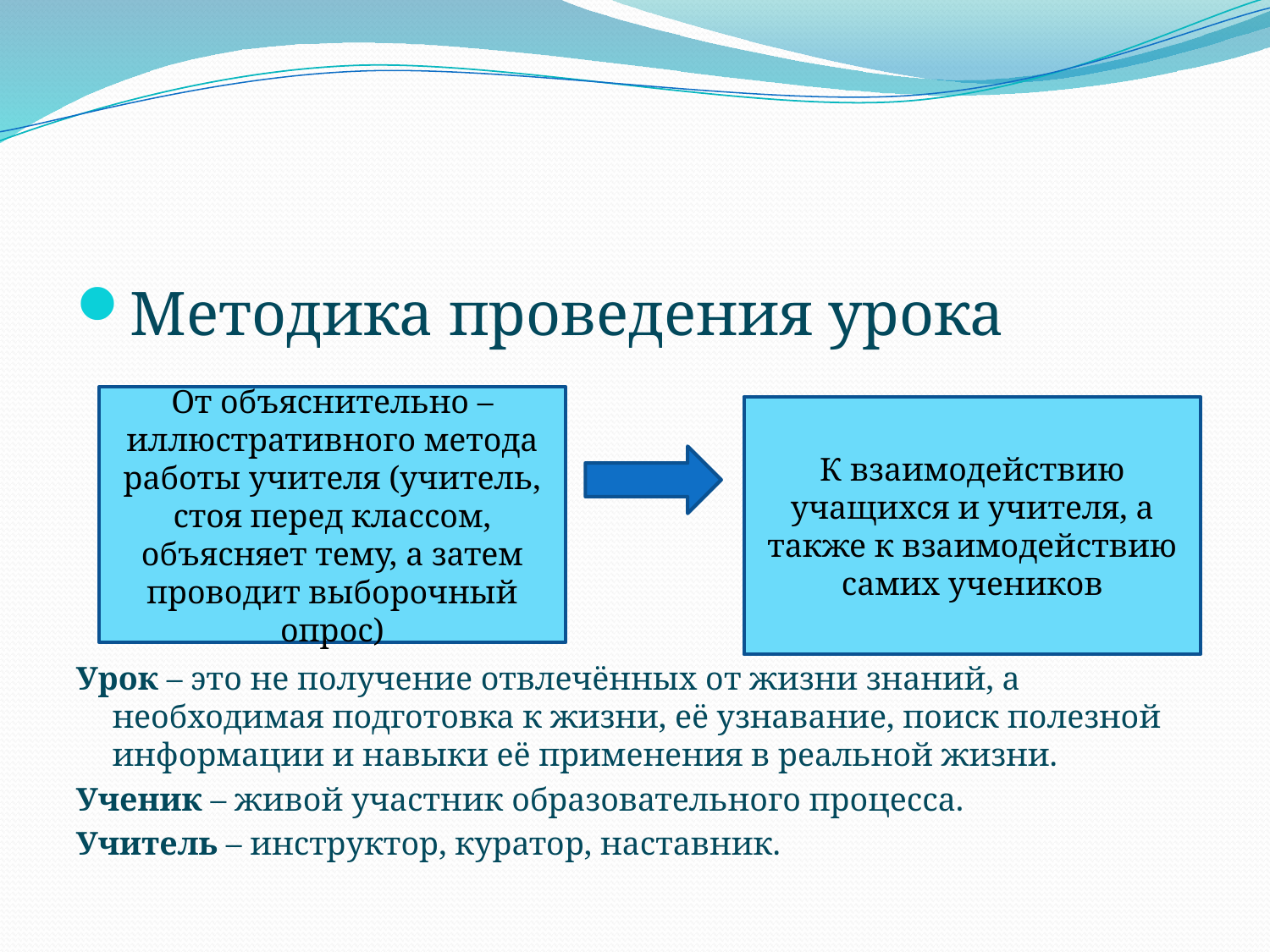

#
Методика проведения урока

Урок – это не получение отвлечённых от жизни знаний, а необходимая подготовка к жизни, её узнавание, поиск полезной информации и навыки её применения в реальной жизни.
Ученик – живой участник образовательного процесса.
Учитель – инструктор, куратор, наставник.
От объяснительно – иллюстративного метода работы учителя (учитель, стоя перед классом, объясняет тему, а затем проводит выборочный опрос)
К взаимодействию учащихся и учителя, а также к взаимодействию самих учеников